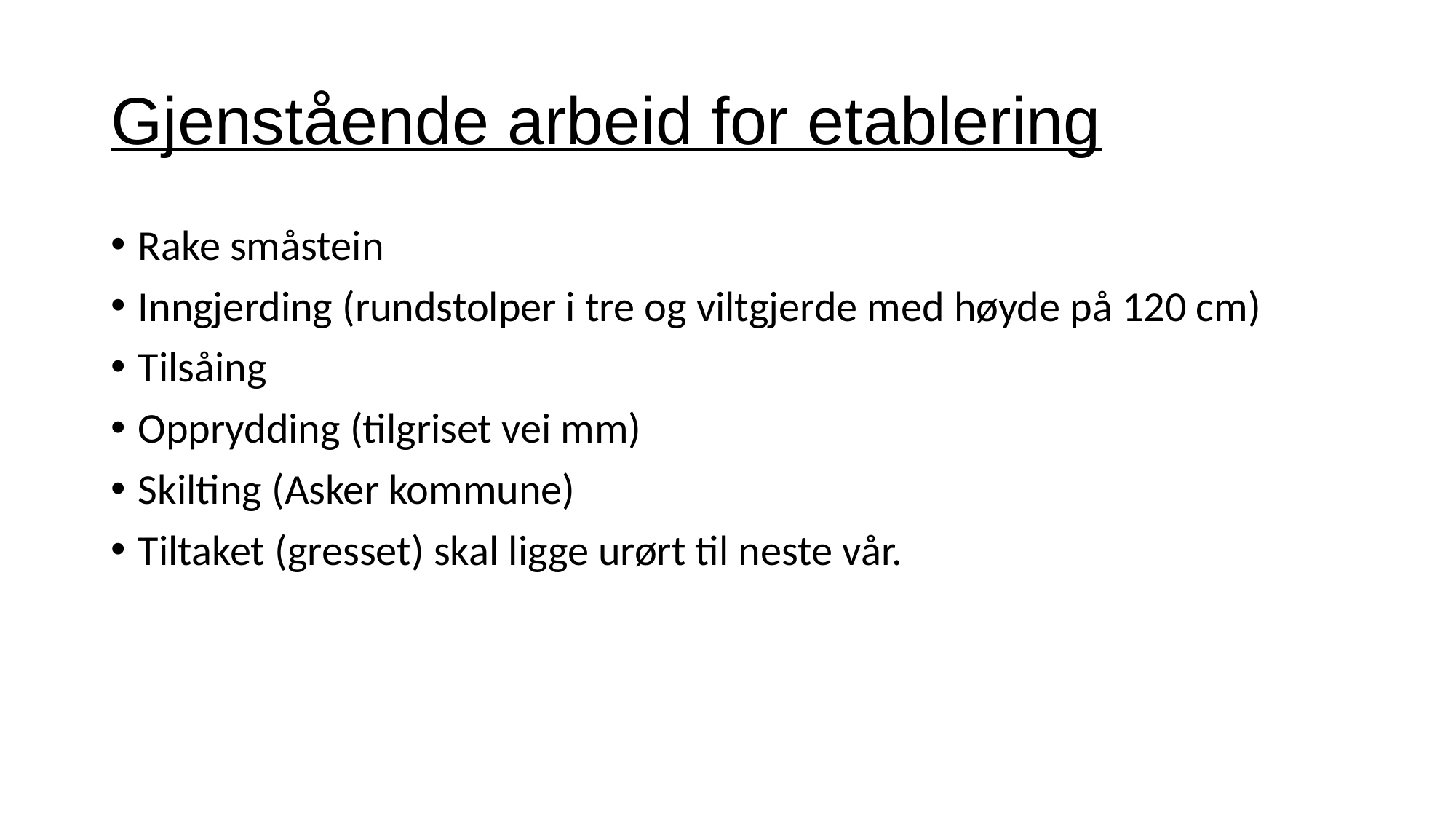

# Gjenstående arbeid for etablering
Rake småstein
Inngjerding (rundstolper i tre og viltgjerde med høyde på 120 cm)
Tilsåing
Opprydding (tilgriset vei mm)
Skilting (Asker kommune)
Tiltaket (gresset) skal ligge urørt til neste vår.